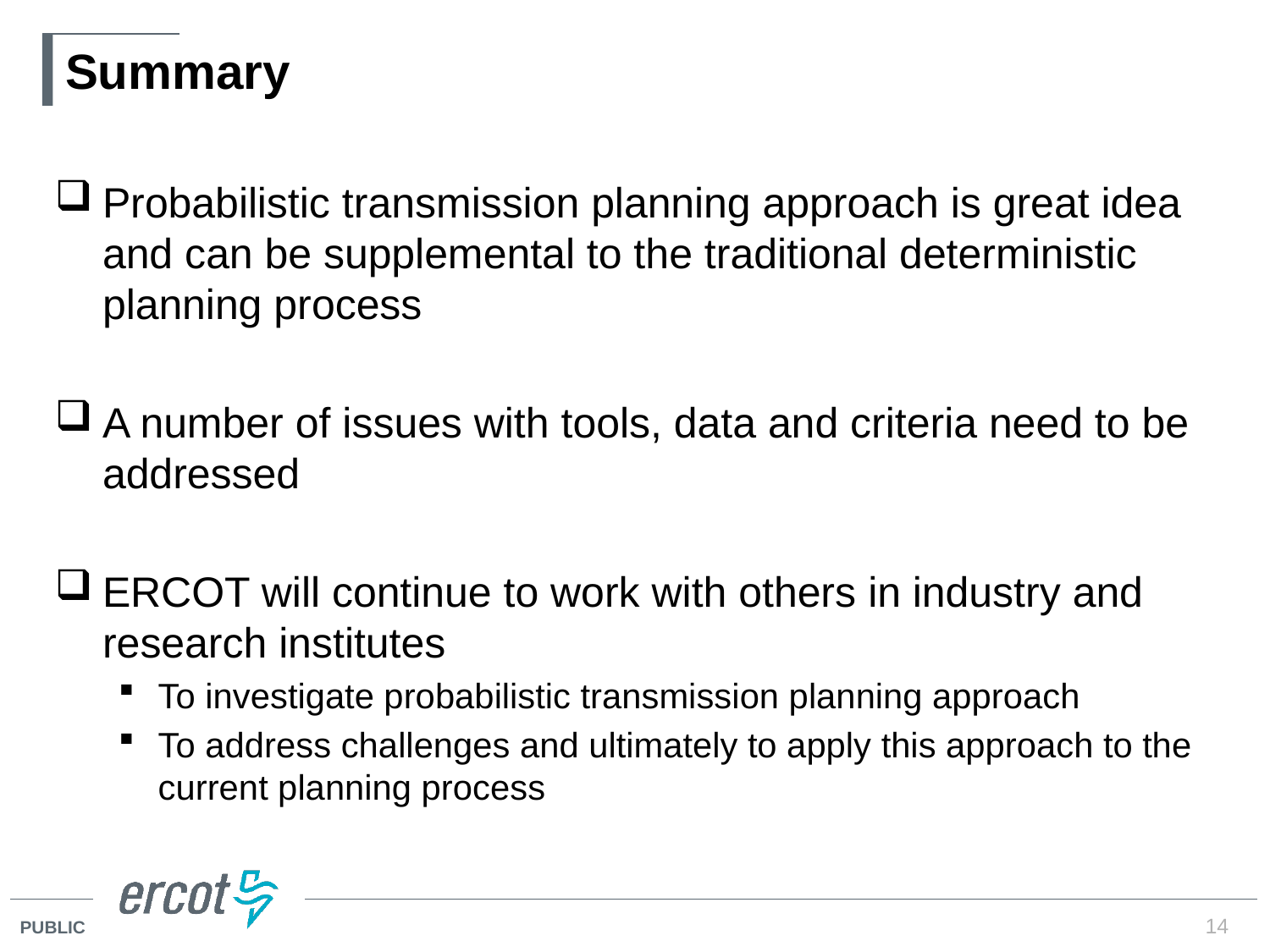

# Summary
Probabilistic transmission planning approach is great idea and can be supplemental to the traditional deterministic planning process

A number of issues with tools, data and criteria need to be addressed

ERCOT will continue to work with others in industry and research institutes
To investigate probabilistic transmission planning approach
To address challenges and ultimately to apply this approach to the current planning process
14